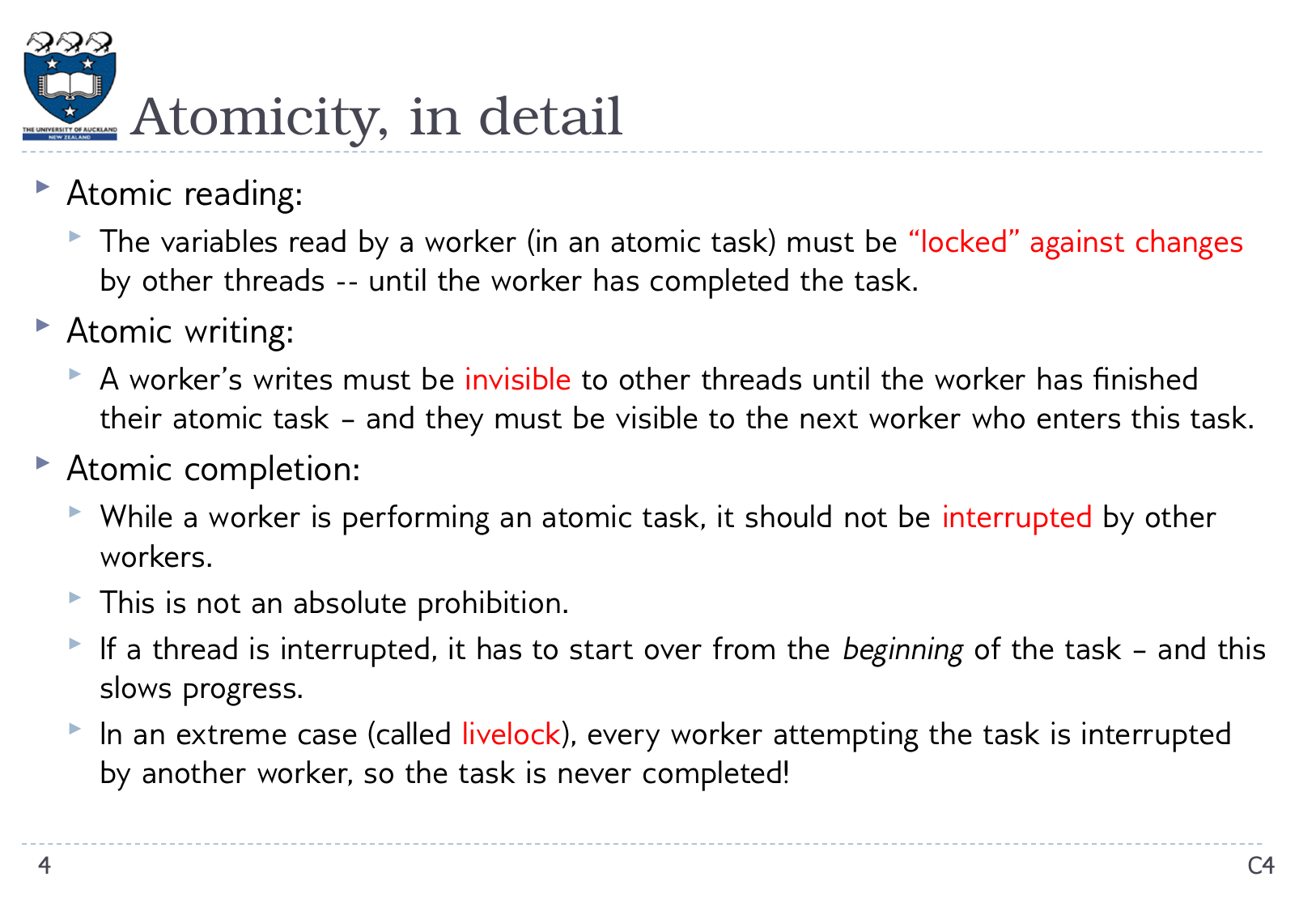

# Atomicity, in detail
Atomic reading:
The variables read by a worker (in an atomic task) must be “locked” against changes by other threads -- until the worker has completed the task.
Atomic writing:
A worker’s writes must be invisible to other threads until the worker has finished their atomic task – and they must be visible to the next worker who enters this task.
Atomic completion:
While a worker is performing an atomic task, it should not be interrupted by other workers.
This is not an absolute prohibition.
If a thread is interrupted, it has to start over from the beginning of the task – and this slows progress.
In an extreme case (called livelock), every worker attempting the task is interrupted by another worker, so the task is never completed!
4
C4